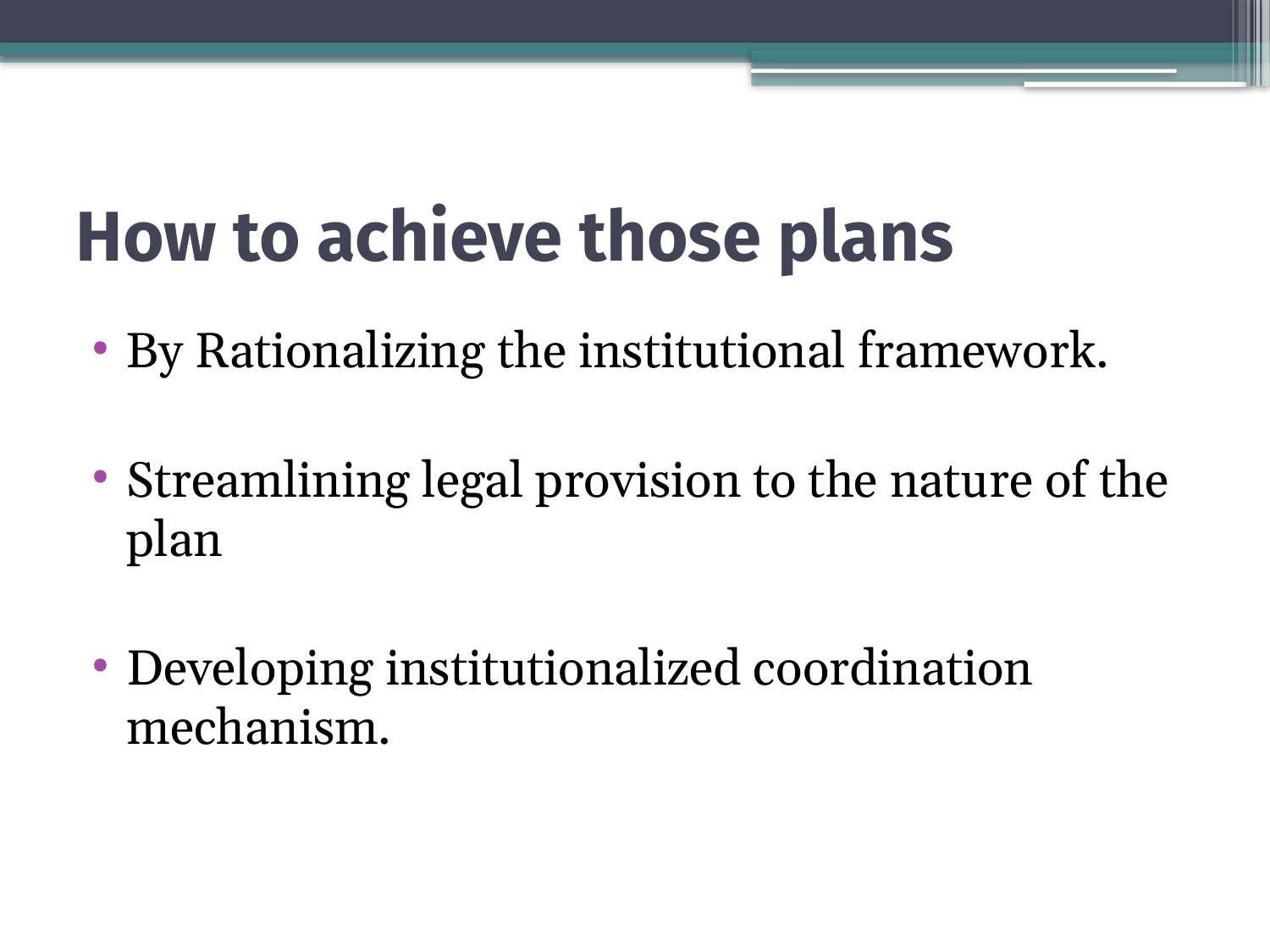

# How to achieve those plans
By Rationalizing the institutional framework.

Streamlining legal provision to the nature of the plan

Developing institutionalized coordination mechanism.